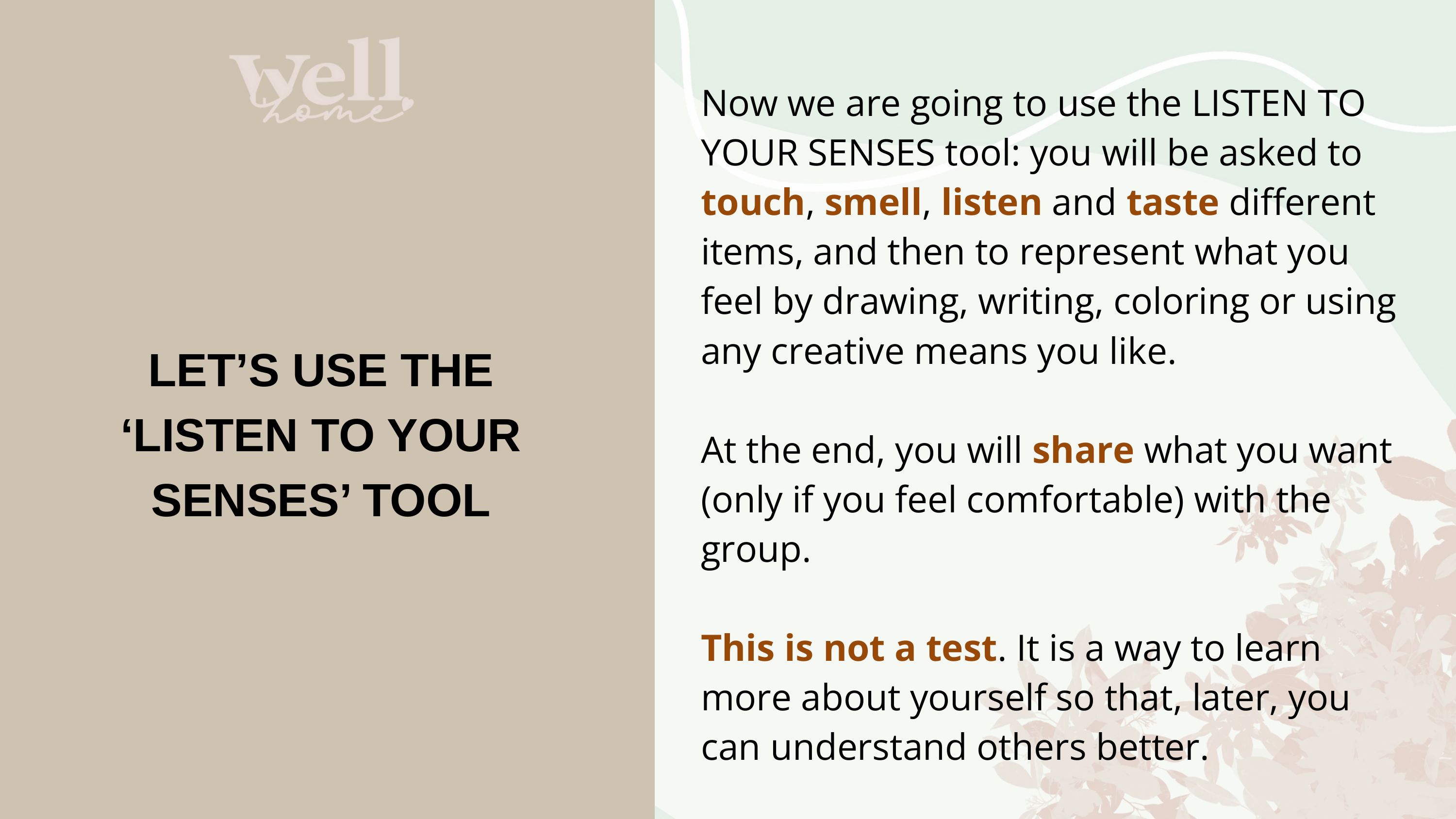

Now we are going to use the LISTEN TO YOUR SENSES tool: you will be asked to touch, smell, listen and taste different items, and then to represent what you feel by drawing, writing, coloring or using any creative means you like.

At the end, you will share what you want (only if you feel comfortable) with the group.

This is not a test. It is a way to learn more about yourself so that, later, you can understand others better.
LET’S USE THE ‘LISTEN TO YOUR SENSES’ TOOL